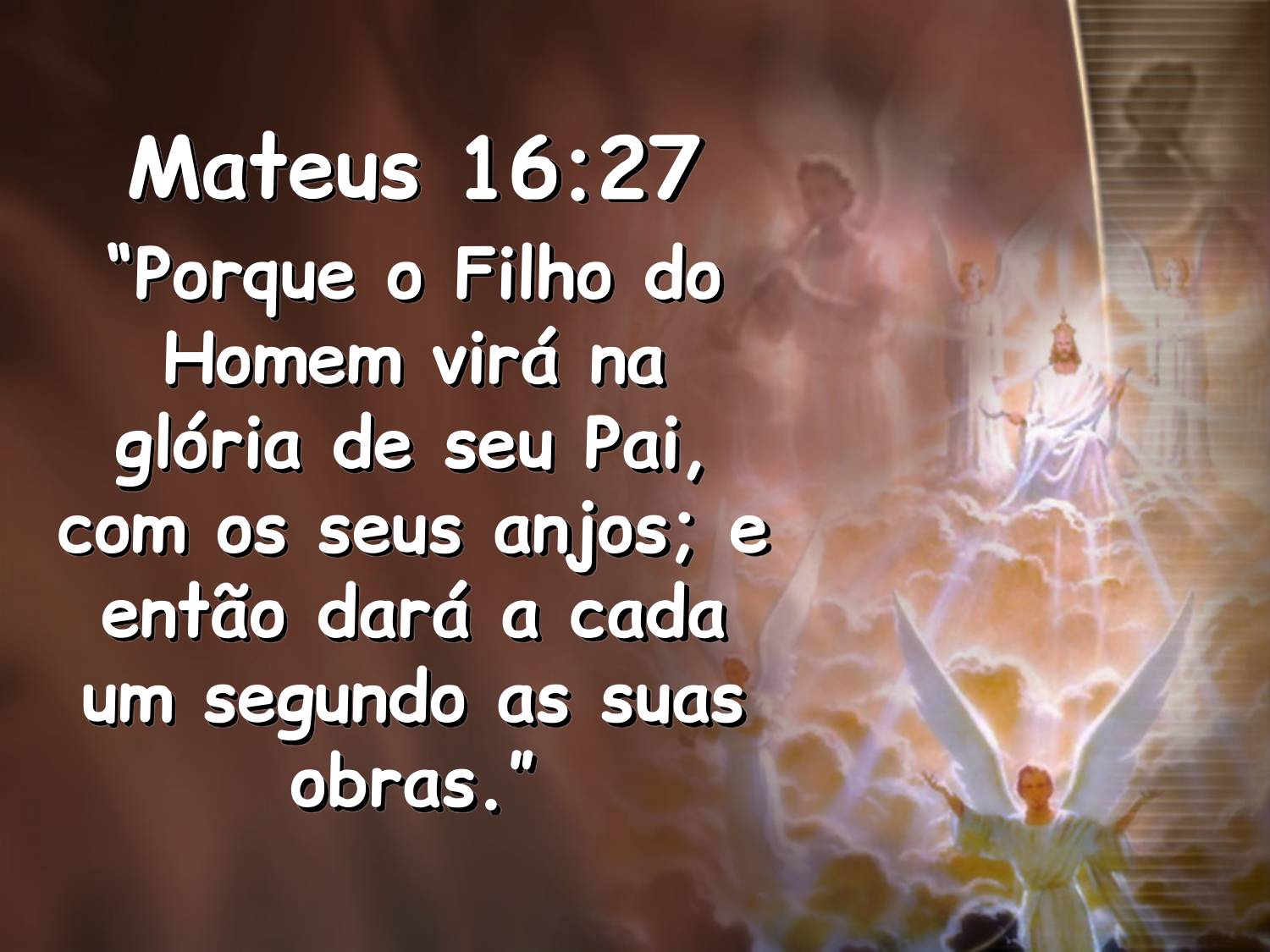

Mateus 16:27
“Porque o Filho do Homem virá na glória de seu Pai, com os seus anjos; e então dará a cada um segundo as suas obras.”